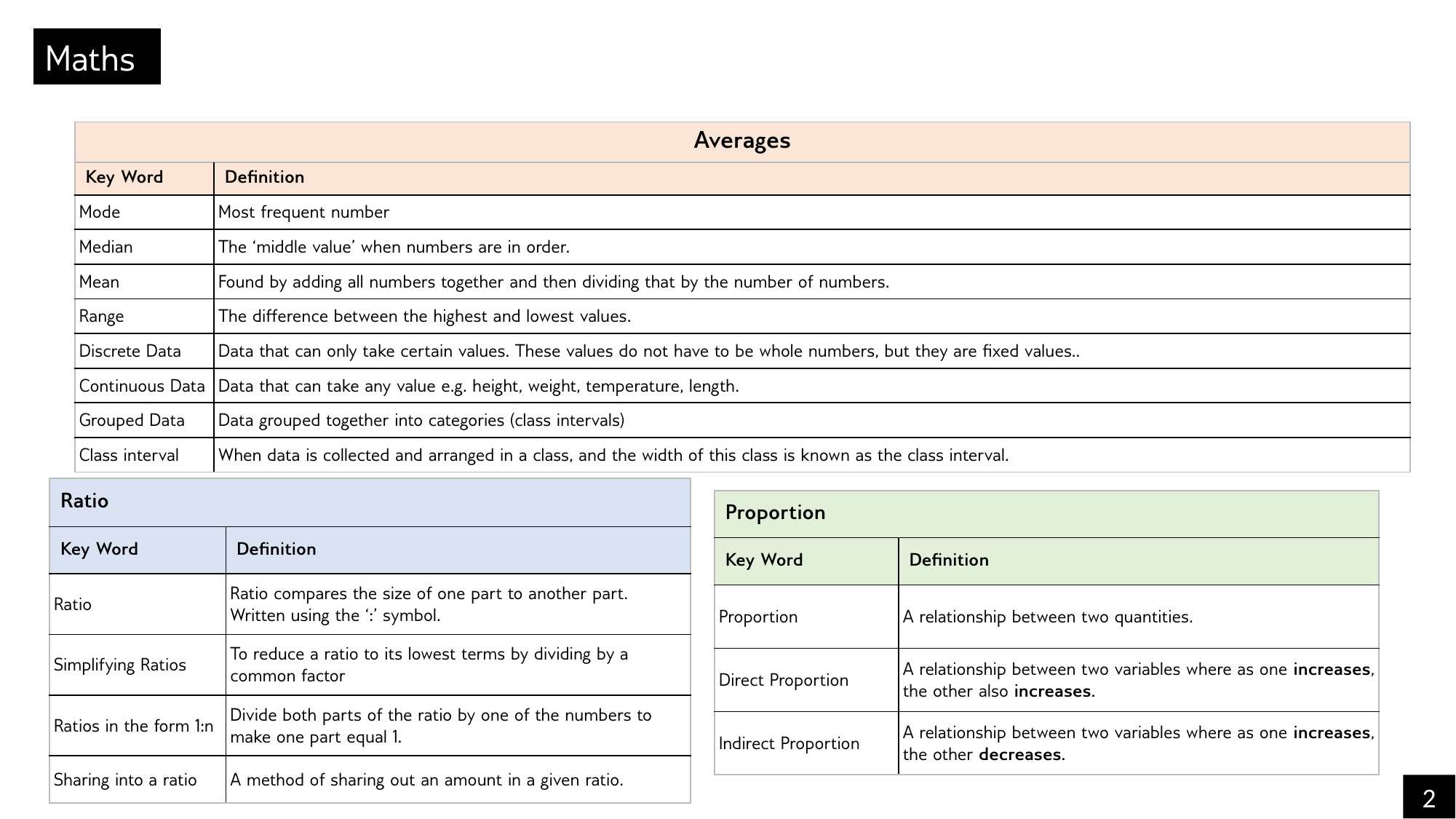

Maths
| Averages |
| --- |
| Key Word | Definition |
| --- | --- |
| Mode | Most frequent number |
| Median | The ‘middle value’ when numbers are in order. |
| Mean | Found by adding all numbers together and then dividing that by the number of numbers. |
| Range | The difference between the highest and lowest values. |
| Discrete Data | Data that can only take certain values. These values do not have to be whole numbers, but they are fixed values.. |
| Continuous Data | Data that can take any value e.g. height, weight, temperature, length. |
| Grouped Data | Data grouped together into categories (class intervals) |
| Class interval | When data is collected and arranged in a class, and the width of this class is known as the class interval. |
| Ratio |  |
| --- | --- |
| Key Word | Definition |
| Ratio | Ratio compares the size of one part to another part. Written using the ‘:’ symbol. |
| Simplifying Ratios | To reduce a ratio to its lowest terms by dividing by a common factor |
| Ratios in the form 1:n | Divide both parts of the ratio by one of the numbers to make one part equal 1. |
| Sharing into a ratio | A method of sharing out an amount in a given ratio. |
| Proportion |  |
| --- | --- |
| Key Word | Definition |
| Proportion | A relationship between two quantities. |
| Direct Proportion | A relationship between two variables where as one increases, the other also increases. |
| Indirect Proportion | A relationship between two variables where as one increases, the other decreases. |
2